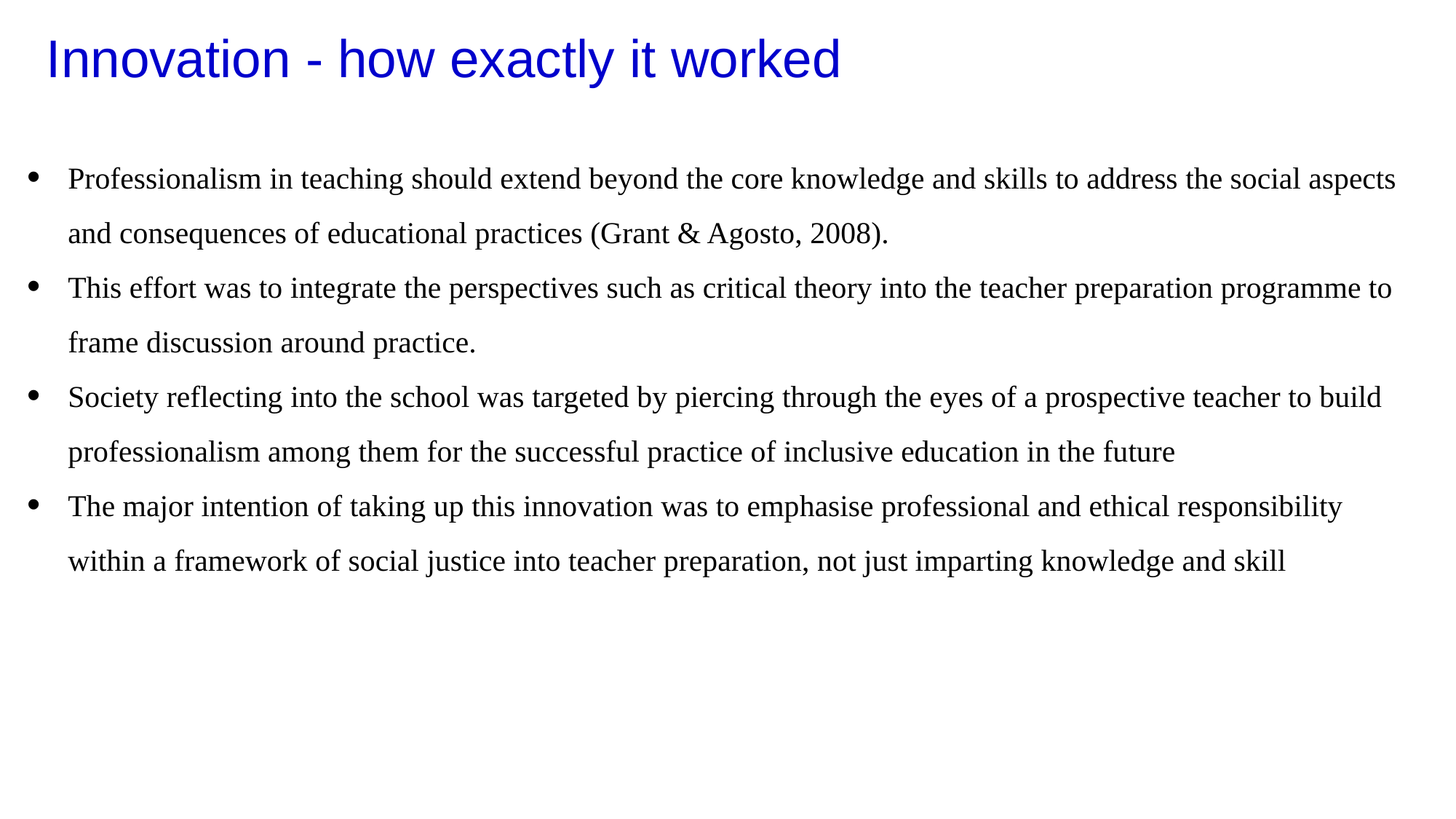

Innovation - how exactly it worked
Professionalism in teaching should extend beyond the core knowledge and skills to address the social aspects and consequences of educational practices (Grant & Agosto, 2008).
This effort was to integrate the perspectives such as critical theory into the teacher preparation programme to frame discussion around practice.
Society reflecting into the school was targeted by piercing through the eyes of a prospective teacher to build professionalism among them for the successful practice of inclusive education in the future
The major intention of taking up this innovation was to emphasise professional and ethical responsibility within a framework of social justice into teacher preparation, not just imparting knowledge and skill